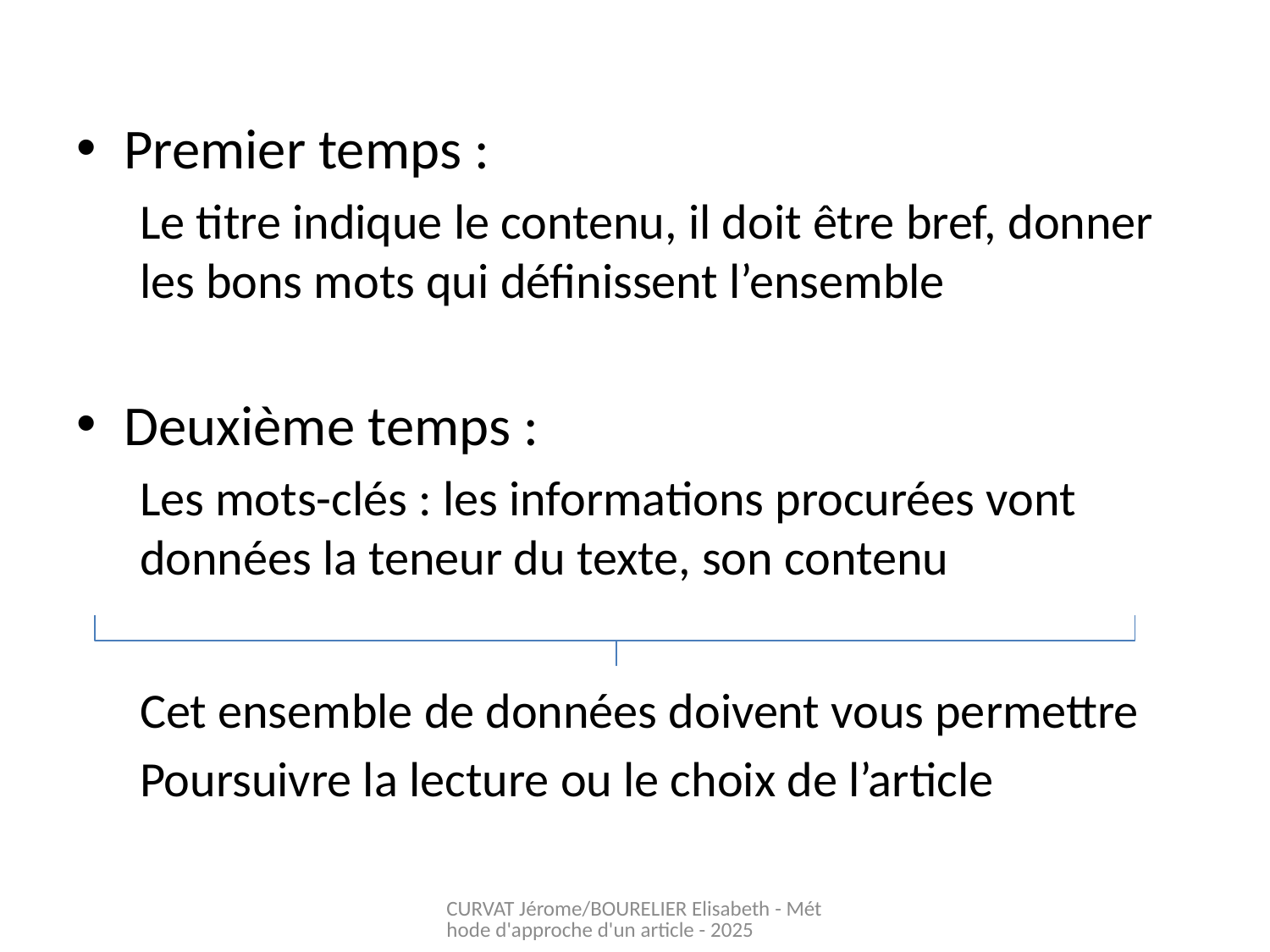

Premier temps :
Le titre indique le contenu, il doit être bref, donner les bons mots qui définissent l’ensemble

Deuxième temps :
Les mots-clés : les informations procurées vont données la teneur du texte, son contenu

Cet ensemble de données doivent vous permettre
Poursuivre la lecture ou le choix de l’article

CURVAT Jérome/BOURELIER Elisabeth - Méthode d'approche d'un article - 2025